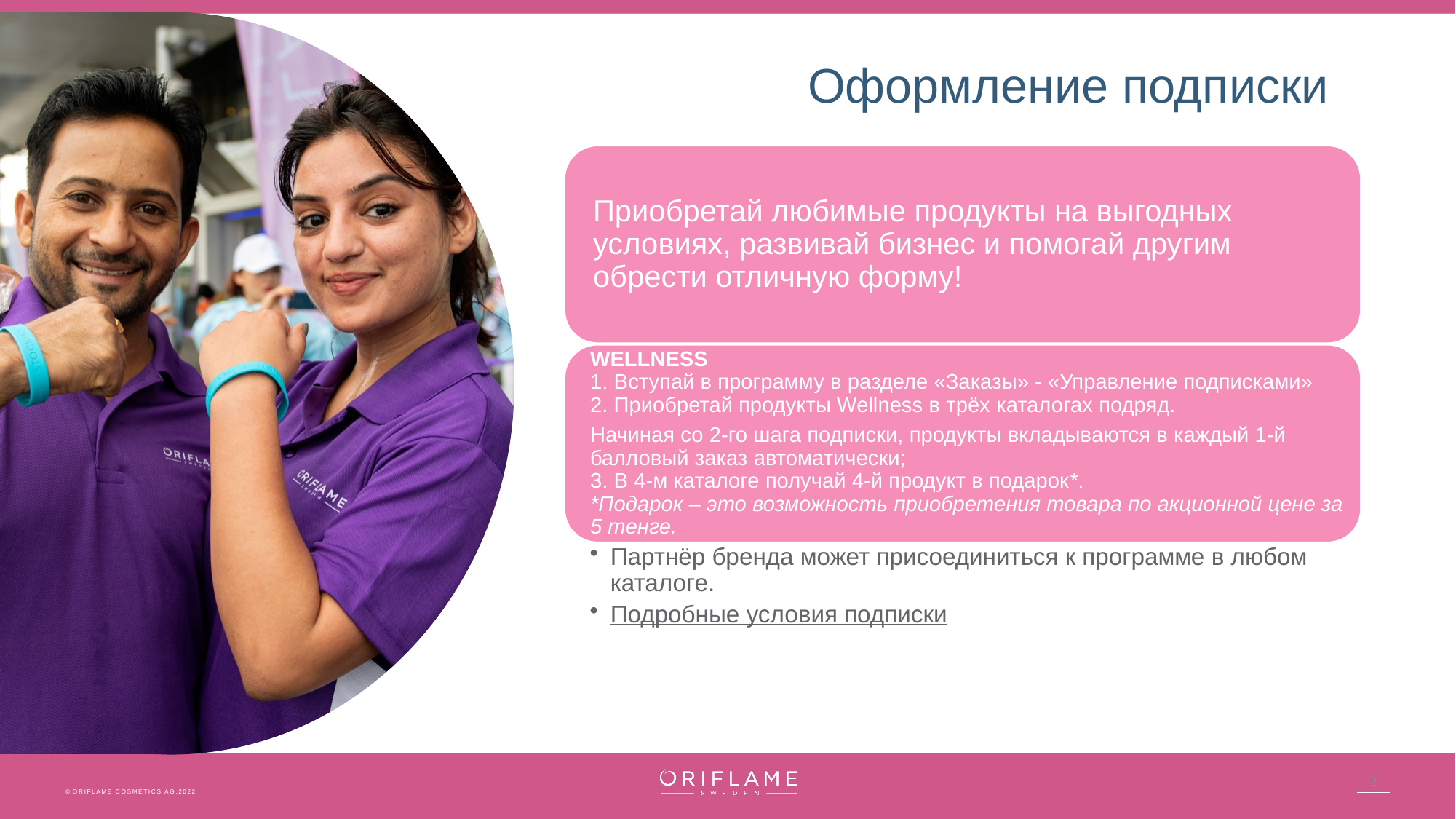

Оформление подписки
Приобретай любимые продукты на выгодных условиях, развивай бизнес и помогай другим обрести отличную форму!
WELLNESS
1. Вступай в программу в разделе «Заказы» - «Управление подписками»
2. Приобретай продукты Wellness в трёх каталогах подряд.
Начиная со 2-го шага подписки, продукты вкладываются в каждый 1-й балловый заказ автоматически;
3. В 4-м каталоге получай 4-й продукт в подарок*. 
*Подарок – это возможность приобретения товара по акционной цене за 5 тенге.
Партнёр бренда может присоединиться к программе в любом каталоге.
Подробные условия подписки
2